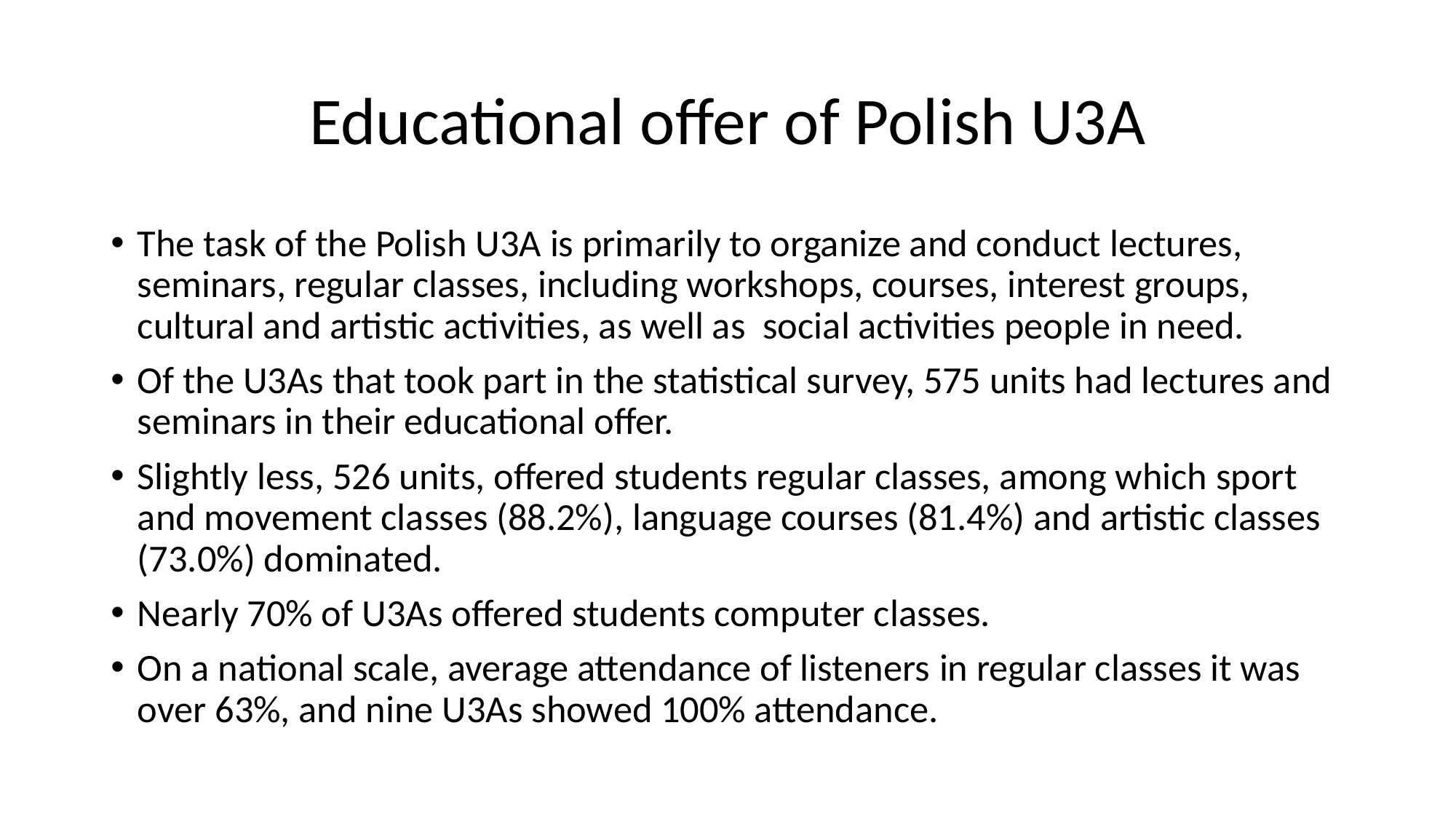

# Educational offer of Polish U3A
The task of the Polish U3A is primarily to organize and conduct lectures, seminars, regular classes, including workshops, courses, interest groups, cultural and artistic activities, as well as  social activities people in need.
Of the U3As that took part in the statistical survey, 575 units had lectures and seminars in their educational offer.
Slightly less, 526 units, offered students regular classes, among which sport and movement classes (88.2%), language courses (81.4%) and artistic classes (73.0%) dominated.
Nearly 70% of U3As offered students computer classes.
On a national scale, average attendance of listeners in regular classes it was over 63%, and nine U3As showed 100% attendance.